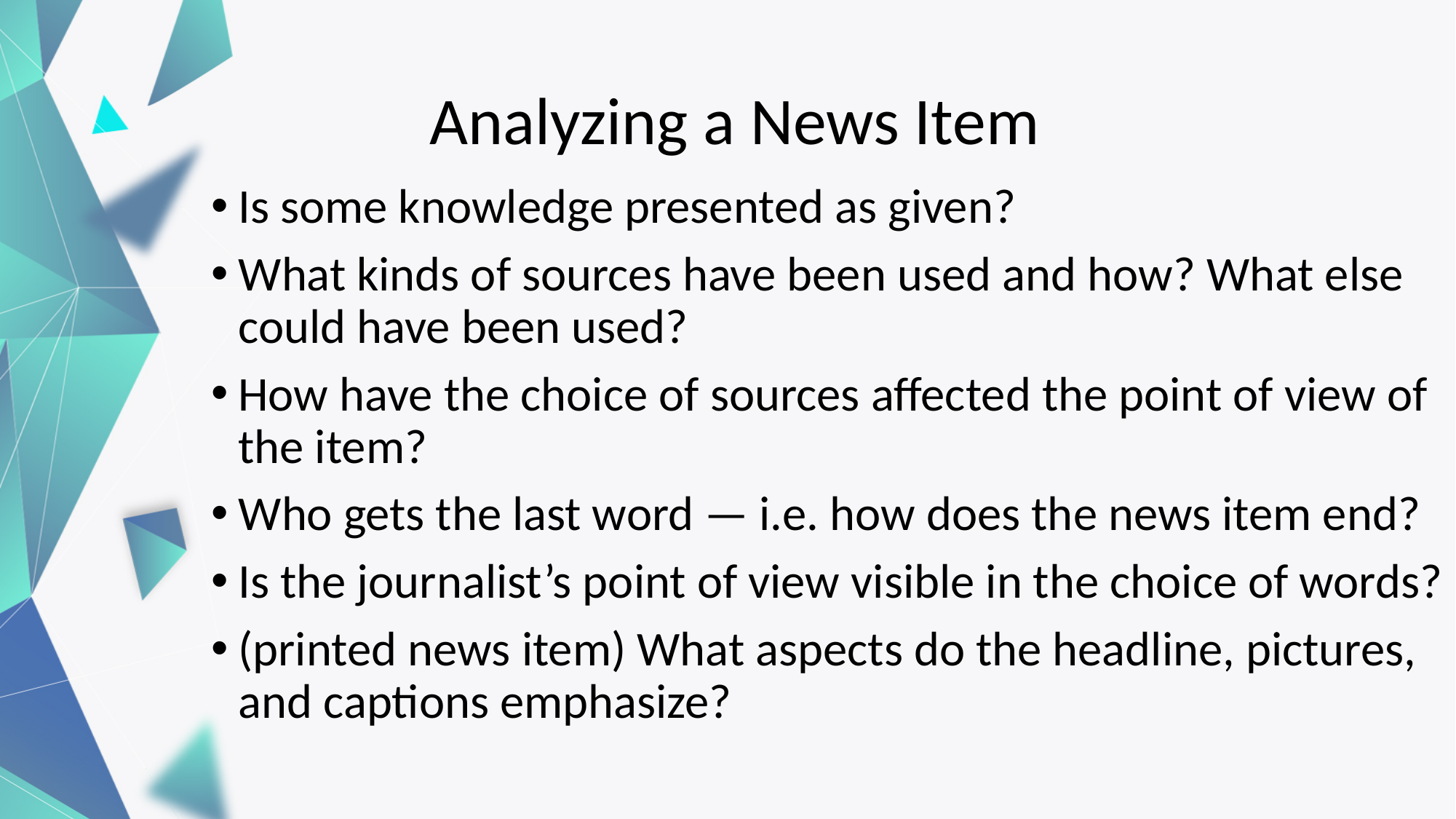

# Analyzing a News Item
Is some knowledge presented as given?
What kinds of sources have been used and how? What else could have been used?
How have the choice of sources affected the point of view of the item?
Who gets the last word — i.e. how does the news item end?
Is the journalist’s point of view visible in the choice of words?
(printed news item) What aspects do the headline, pictures, and captions emphasize?